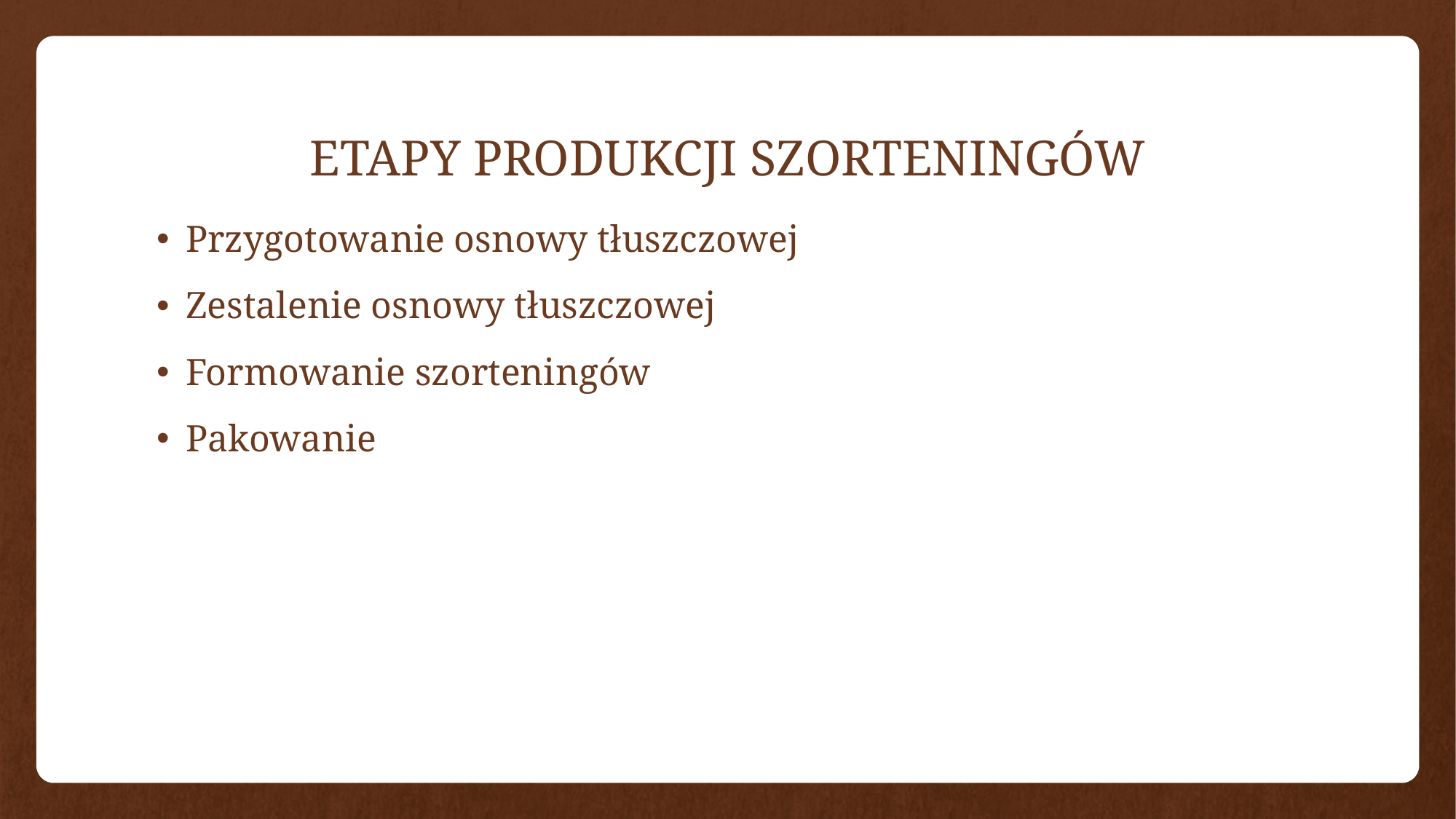

# ETAPY PRODUKCJI SZORTENINGÓW
Przygotowanie osnowy tłuszczowej
Zestalenie osnowy tłuszczowej
Formowanie szorteningów
Pakowanie